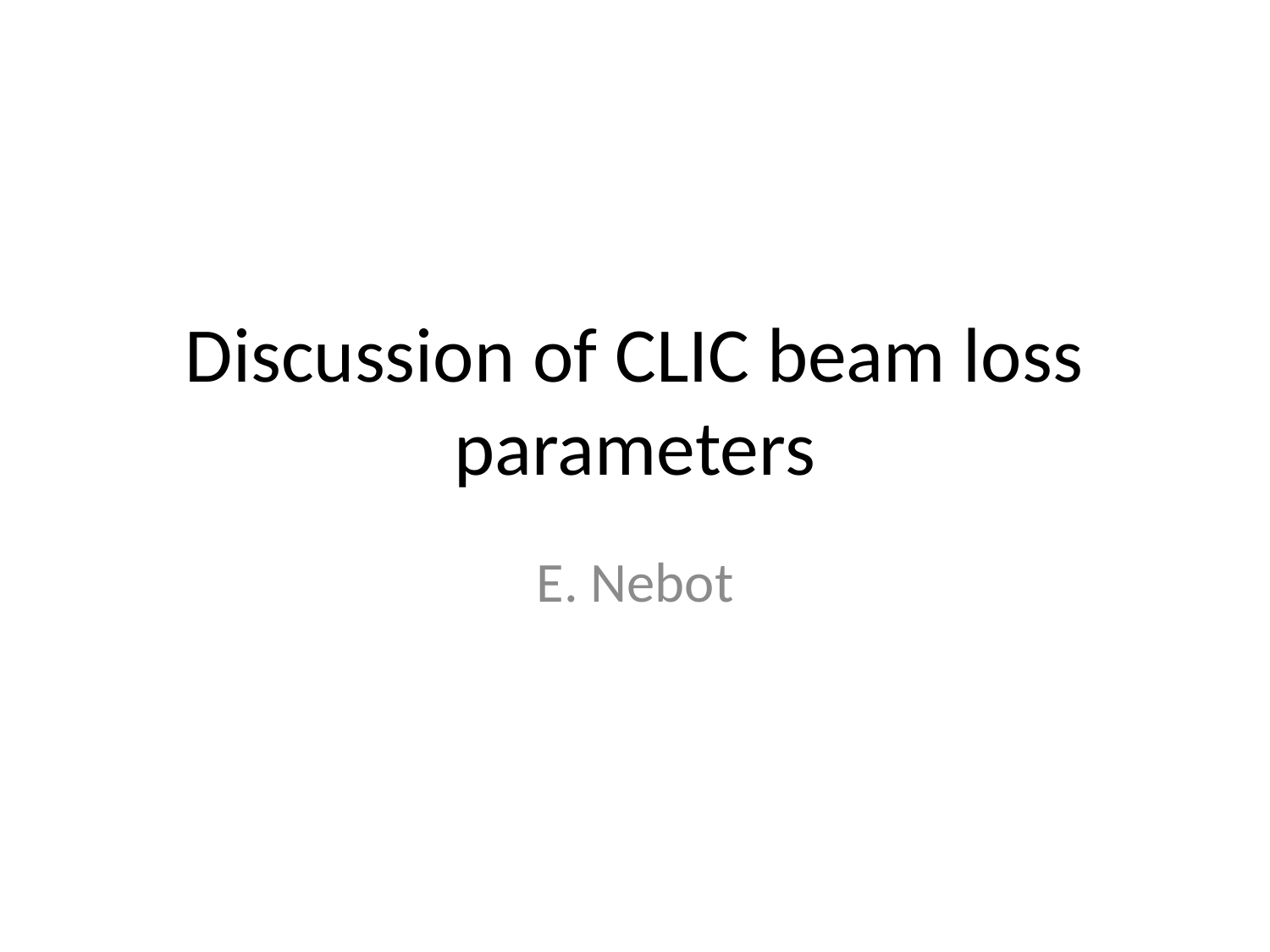

# Discussion of CLIC beam loss parameters
E. Nebot